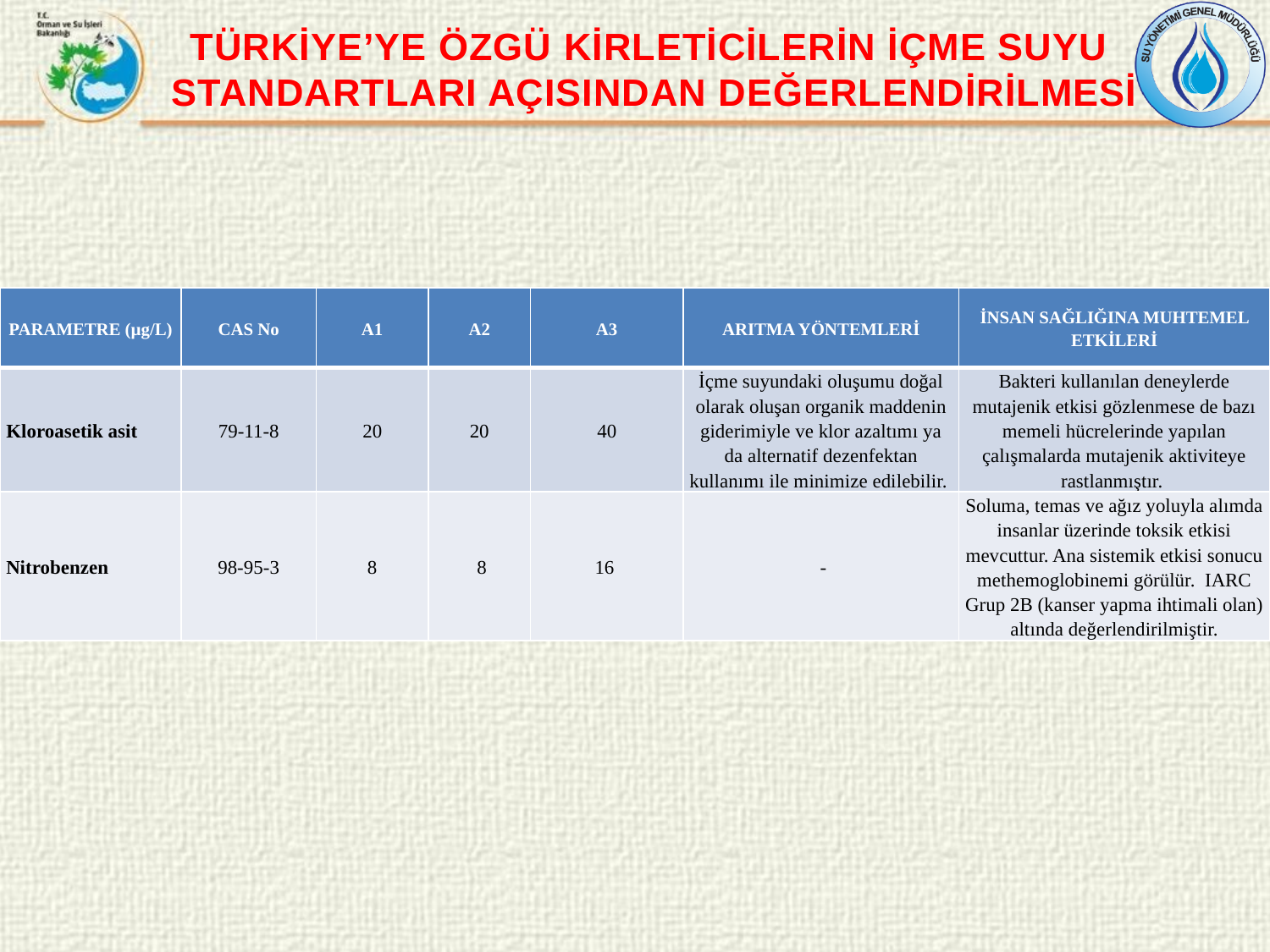

TÜRKİYE’YE ÖZGÜ KİRLETİCİLERİN İÇME SUYU
STANDARTLARI AÇISINDAN DEĞERLENDİRİLMESİ
| PARAMETRE (µg/L) | CAS No | A1 | A2 | A3 | ARITMA YÖNTEMLERİ | İNSAN SAĞLIĞINA MUHTEMEL ETKİLERİ |
| --- | --- | --- | --- | --- | --- | --- |
| Kloroasetik asit | 79-11-8 | 20 | 20 | 40 | İçme suyundaki oluşumu doğal olarak oluşan organik maddenin giderimiyle ve klor azaltımı ya da alternatif dezenfektan kullanımı ile minimize edilebilir. | Bakteri kullanılan deneylerde mutajenik etkisi gözlenmese de bazı memeli hücrelerinde yapılan çalışmalarda mutajenik aktiviteye rastlanmıştır. |
| Nitrobenzen | 98-95-3 | 8 | 8 | 16 | - | Soluma, temas ve ağız yoluyla alımda insanlar üzerinde toksik etkisi mevcuttur. Ana sistemik etkisi sonucu methemoglobinemi görülür. IARC Grup 2B (kanser yapma ihtimali olan) altında değerlendirilmiştir. |